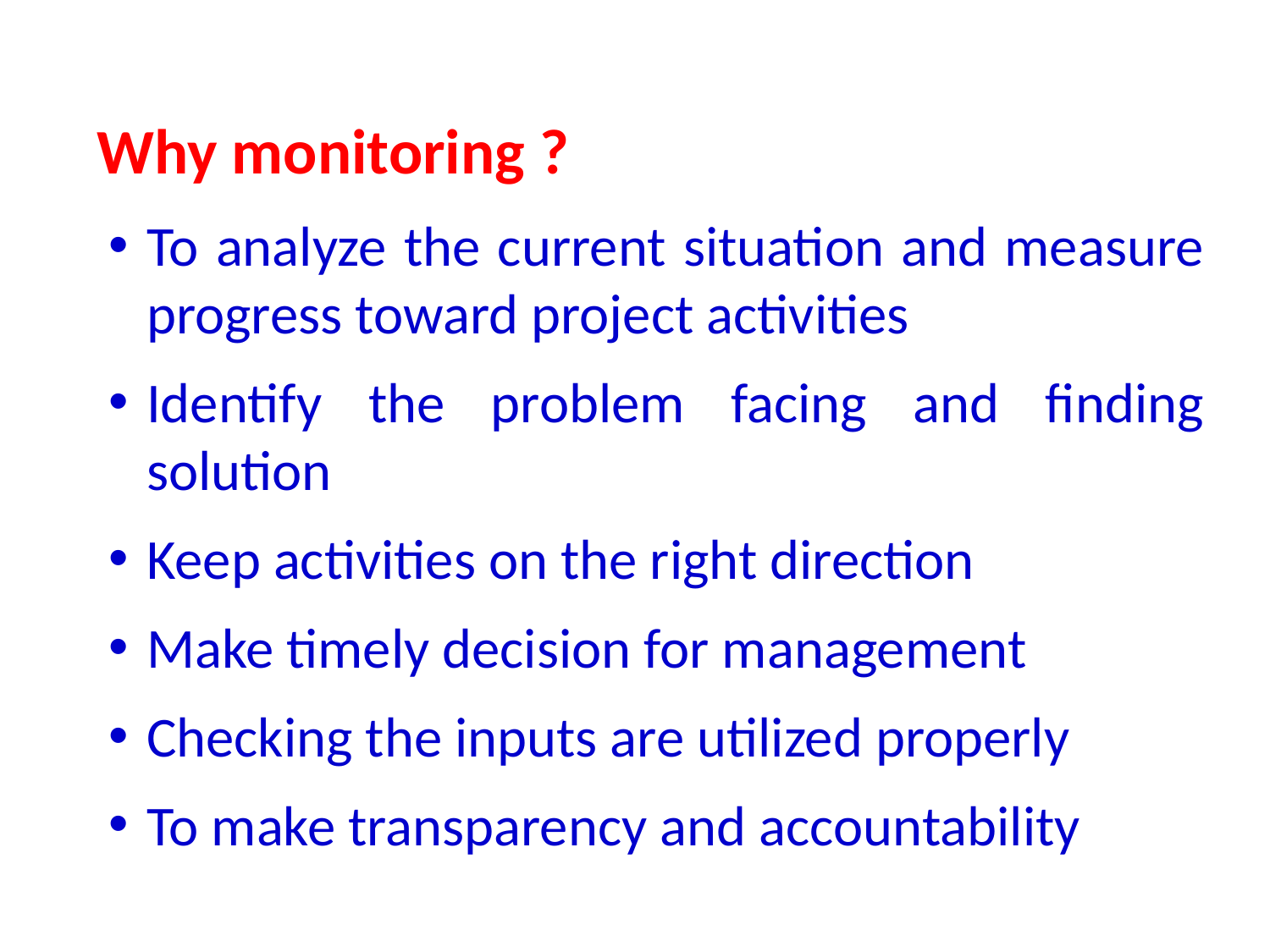

Why monitoring ?

To analyze the current situation and measure progress toward project activities
Identify the problem facing and finding solution
Keep activities on the right direction
Make timely decision for management
Checking the inputs are utilized properly
To make transparency and accountability